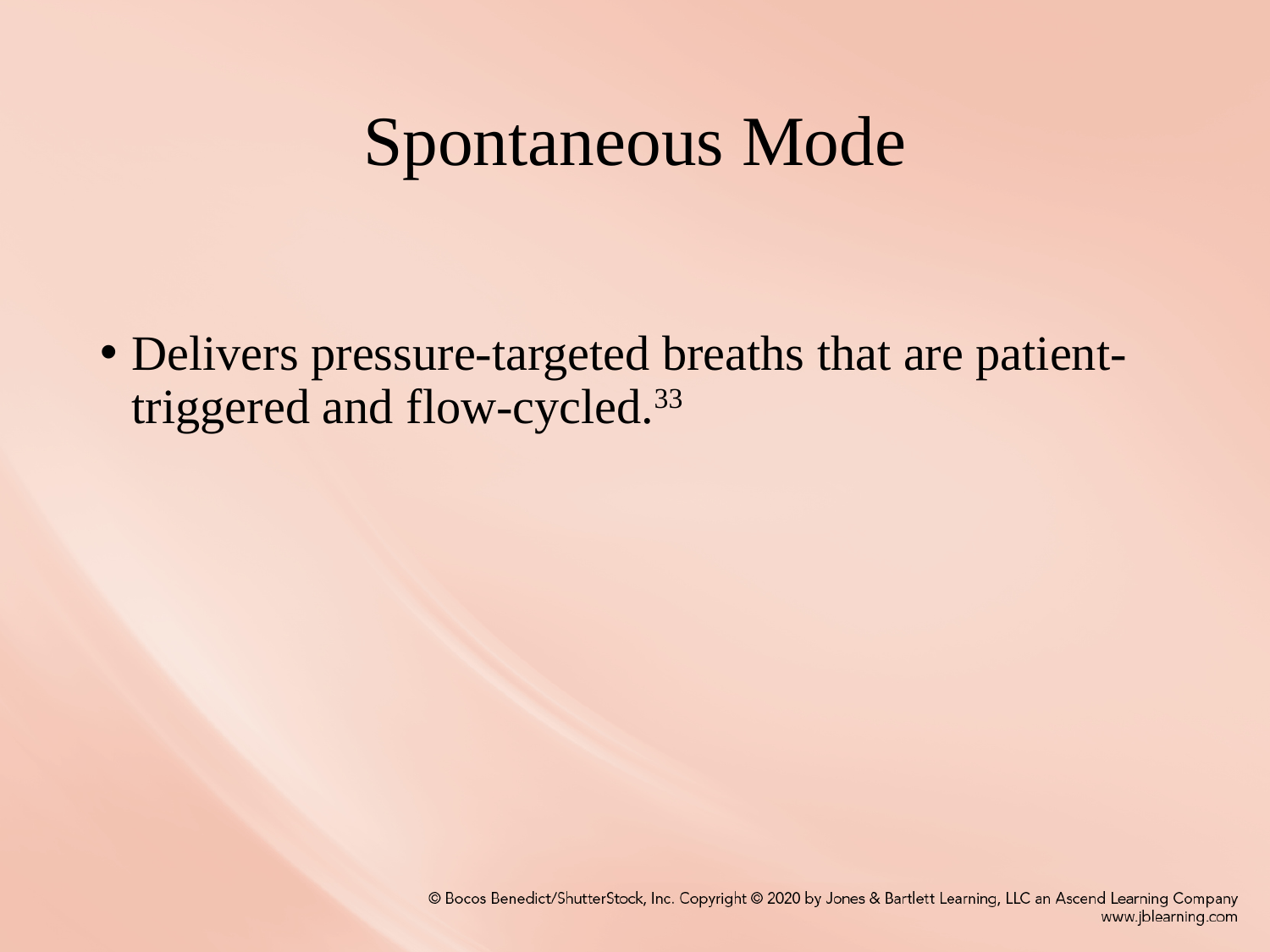

# Spontaneous Mode
Delivers pressure-targeted breaths that are patient-triggered and flow-cycled.33